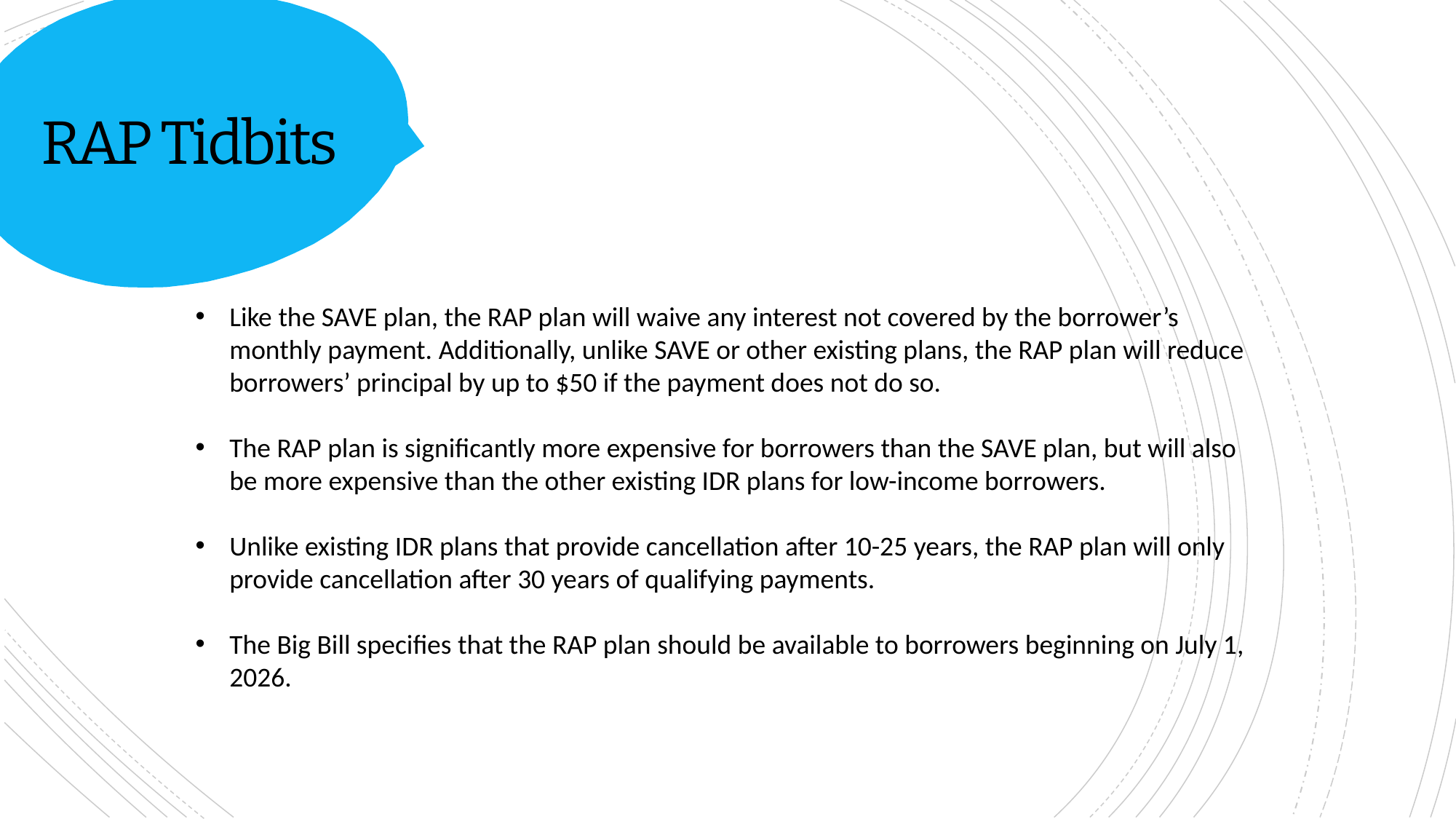

# RAP Tidbits
Like the SAVE plan, the RAP plan will waive any interest not covered by the borrower’s monthly payment. Additionally, unlike SAVE or other existing plans, the RAP plan will reduce borrowers’ principal by up to $50 if the payment does not do so.

The RAP plan is significantly more expensive for borrowers than the SAVE plan, but will also be more expensive than the other existing IDR plans for low-income borrowers.

Unlike existing IDR plans that provide cancellation after 10-25 years, the RAP plan will only provide cancellation after 30 years of qualifying payments.

The Big Bill specifies that the RAP plan should be available to borrowers beginning on July 1, 2026.